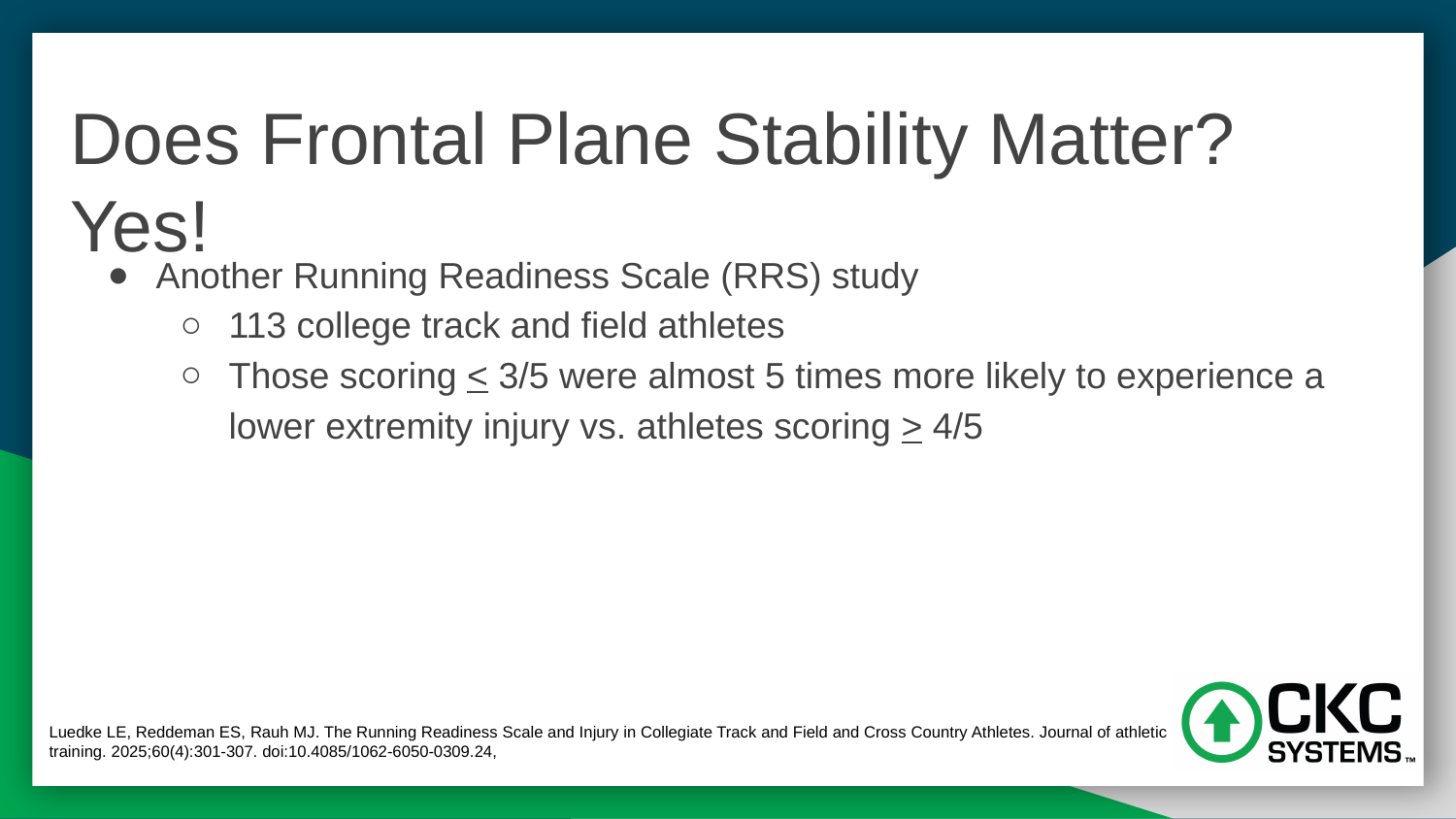

# Does Frontal Plane Stability Matter? Yes!
Another Running Readiness Scale (RRS) study
113 college track and field athletes
Those scoring < 3/5 were almost 5 times more likely to experience a lower extremity injury vs. athletes scoring > 4/5
Luedke LE, Reddeman ES, Rauh MJ. The Running Readiness Scale and Injury in Collegiate Track and Field and Cross Country Athletes. Journal of athletic training. 2025;60(4):301-307. doi:10.4085/1062-6050-0309.24,